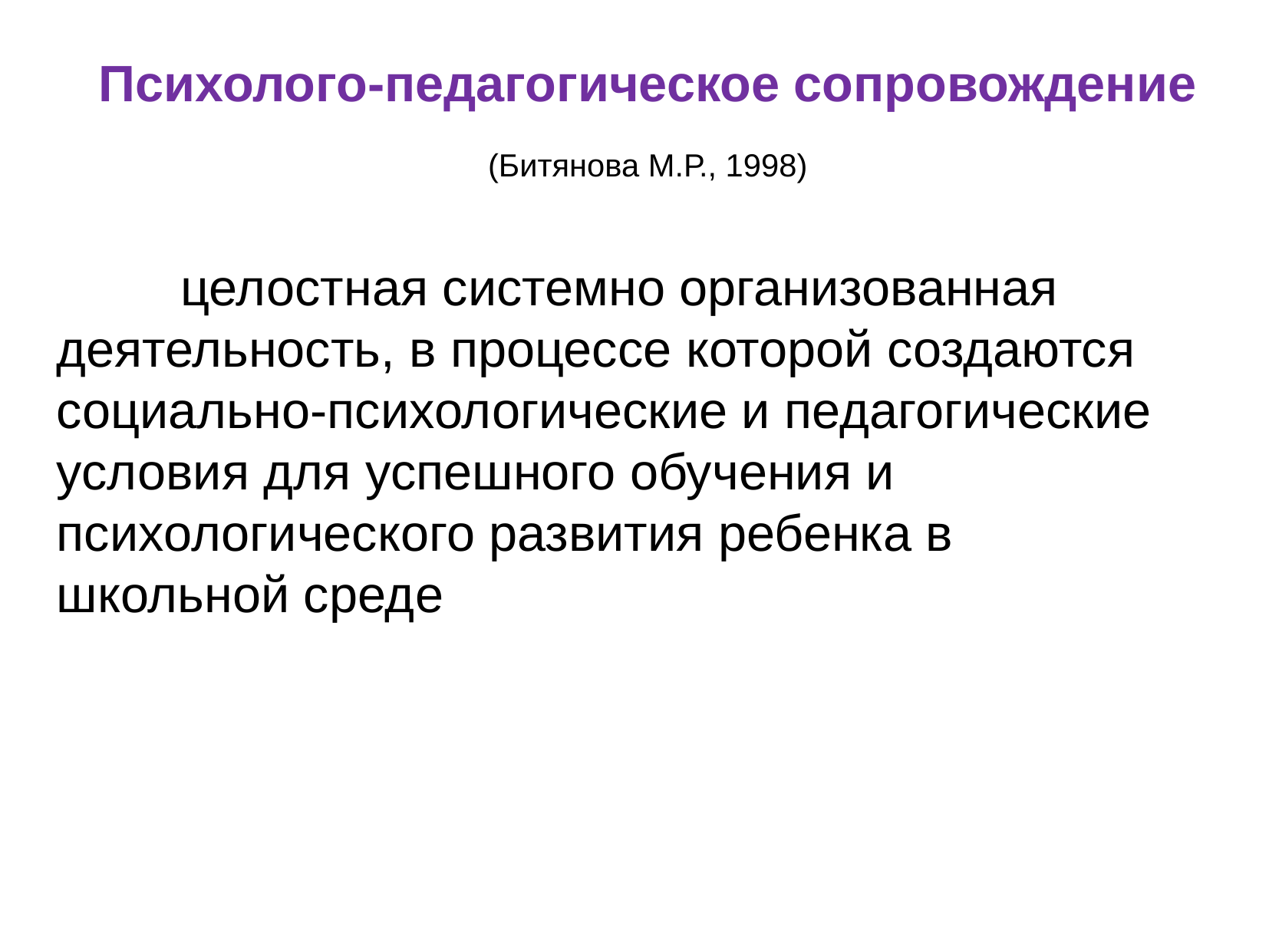

Психолого-педагогическое сопровождение
(Битянова М.Р., 1998)
целостная системно организованная деятельность, в процессе которой создаются социально-психологические и педагогические условия для успешного обучения и психологического развития ребенка в школьной среде